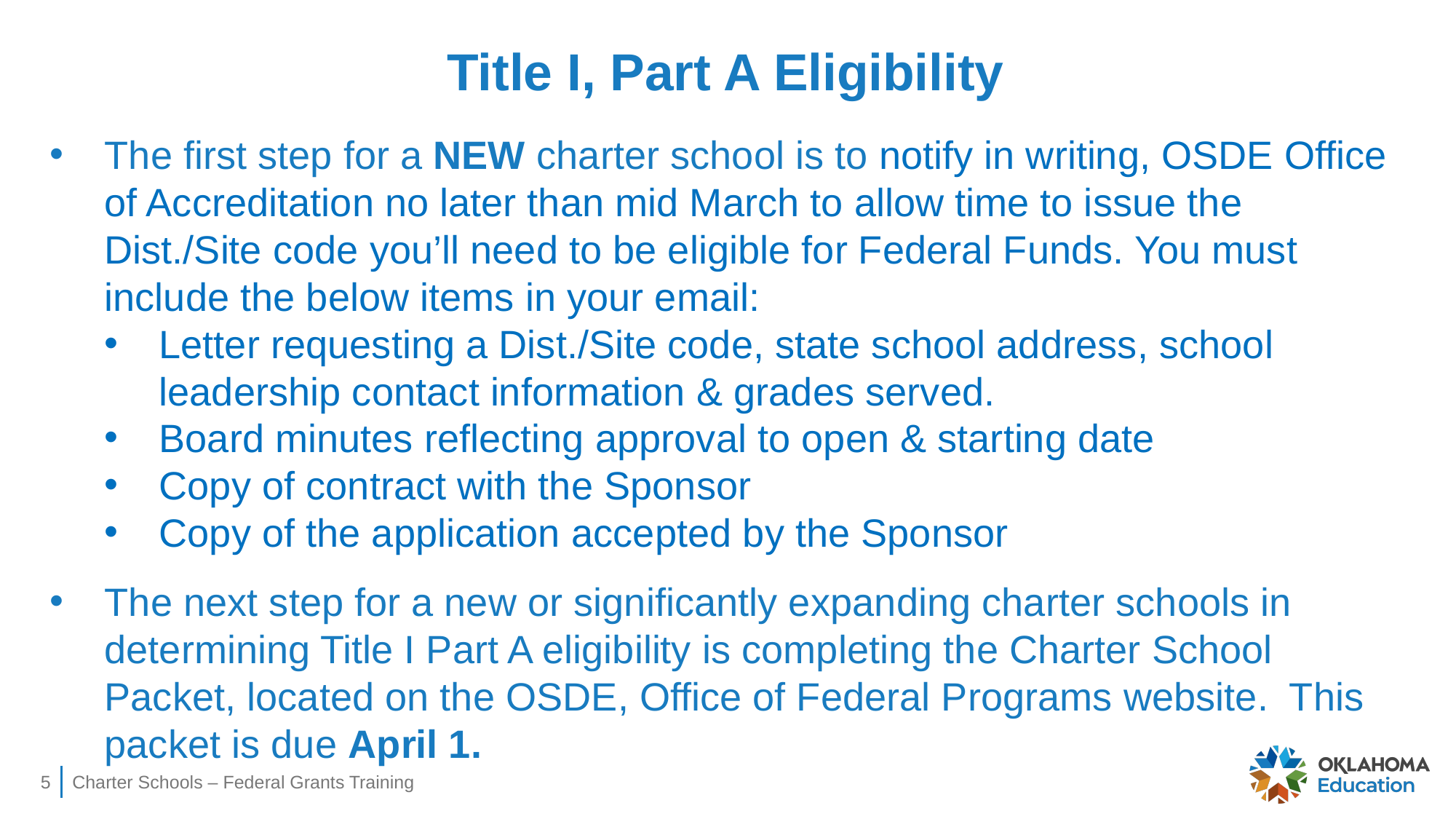

# Title I, Part A Eligibility
The first step for a NEW charter school is to notify in writing, OSDE Office of Accreditation no later than mid March to allow time to issue the Dist./Site code you’ll need to be eligible for Federal Funds. You must include the below items in your email:
Letter requesting a Dist./Site code, state school address, school leadership contact information & grades served.
Board minutes reflecting approval to open & starting date
Copy of contract with the Sponsor
Copy of the application accepted by the Sponsor

The next step for a new or significantly expanding charter schools in determining Title I Part A eligibility is completing the Charter School Packet, located on the OSDE, Office of Federal Programs website.  This packet is due April 1.
5
Charter Schools – Federal Grants Training